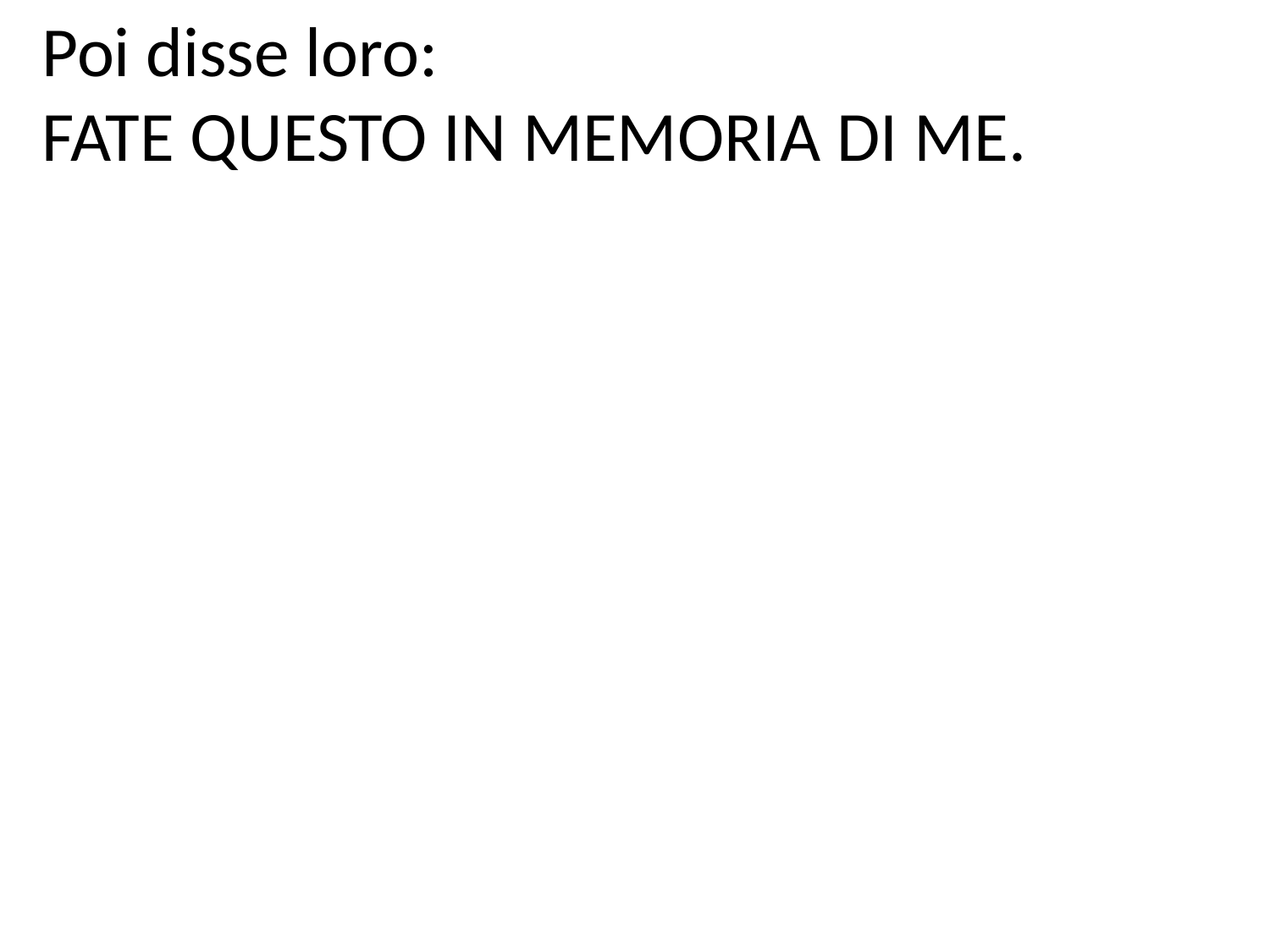

Poi disse loro:
FATE QUESTO IN MEMORIA DI ME.